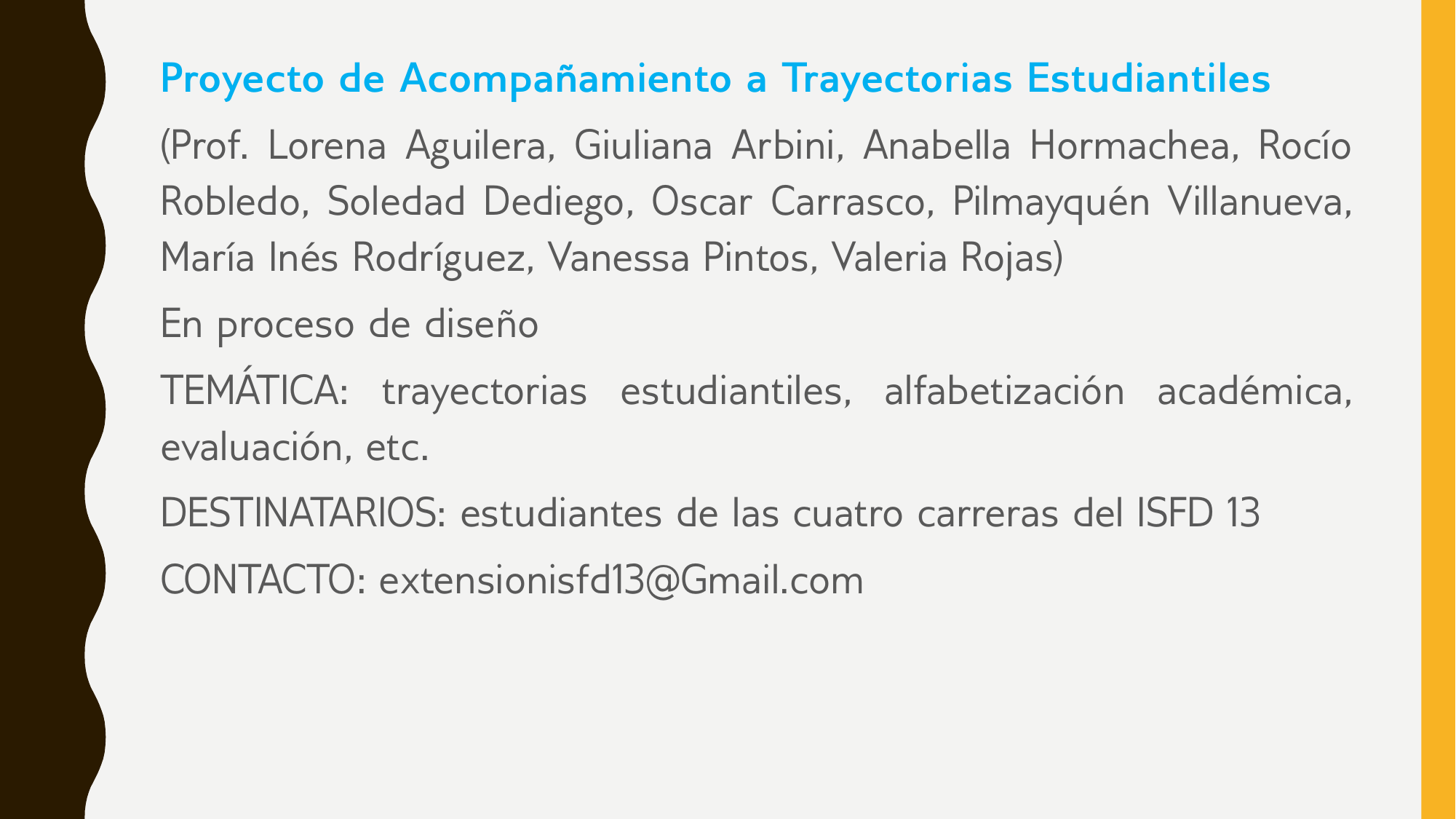

Proyecto de Acompañamiento a Trayectorias Estudiantiles
(Prof. Lorena Aguilera, Giuliana Arbini, Anabella Hormachea, Rocío Robledo, Soledad Dediego, Oscar Carrasco, Pilmayquén Villanueva, María Inés Rodríguez, Vanessa Pintos, Valeria Rojas)
En proceso de diseño
TEMÁTICA: trayectorias estudiantiles, alfabetización académica, evaluación, etc.
DESTINATARIOS: estudiantes de las cuatro carreras del ISFD 13
CONTACTO: extensionisfd13@Gmail.com